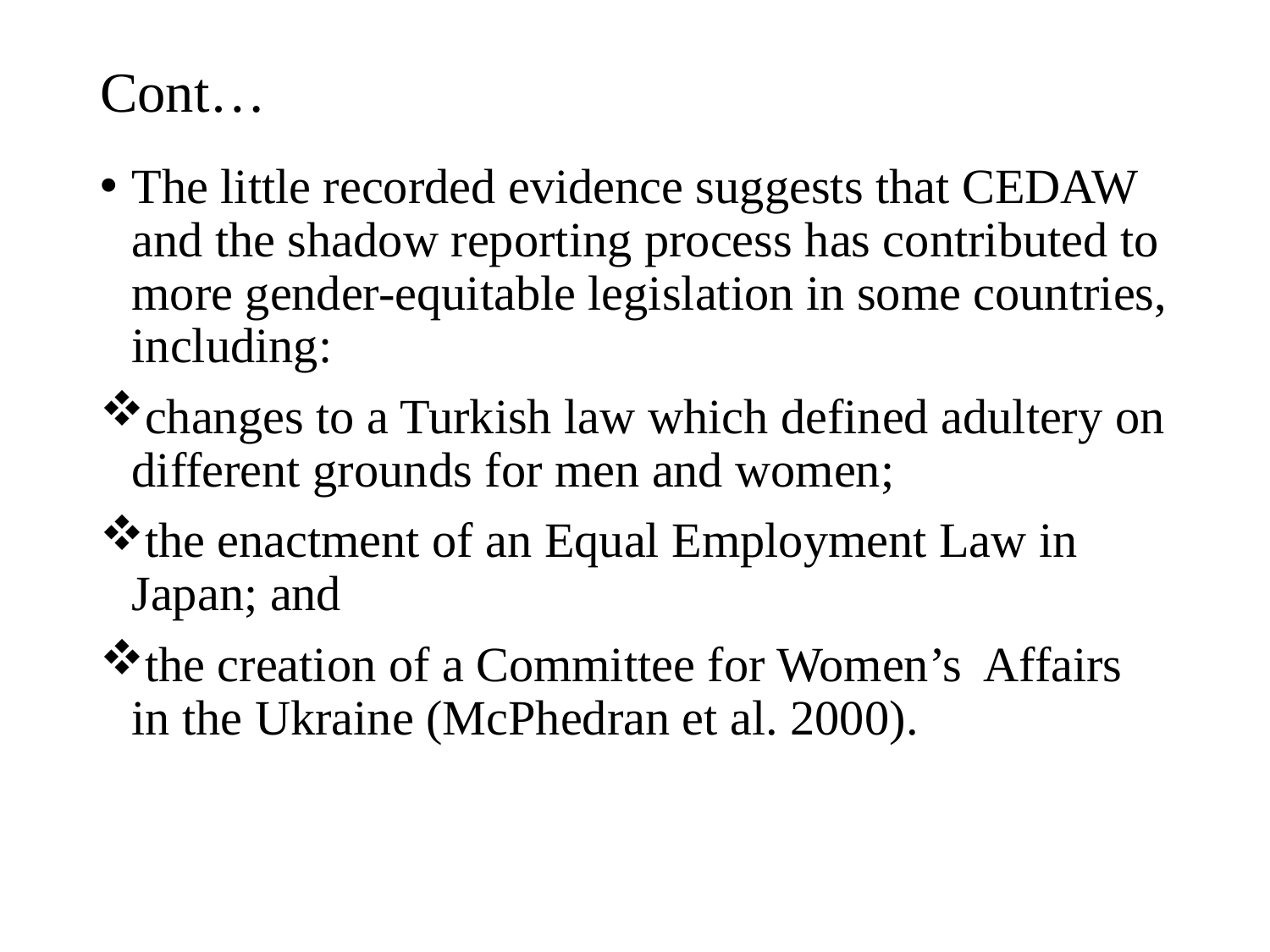

# Cont…
The little recorded evidence suggests that CEDAW and the shadow reporting process has contributed to more gender-equitable legislation in some countries, including:
changes to a Turkish law which defined adultery on different grounds for men and women;
the enactment of an Equal Employment Law in Japan; and
the creation of a Committee for Women’s  Affairs in the Ukraine (McPhedran et al. 2000).